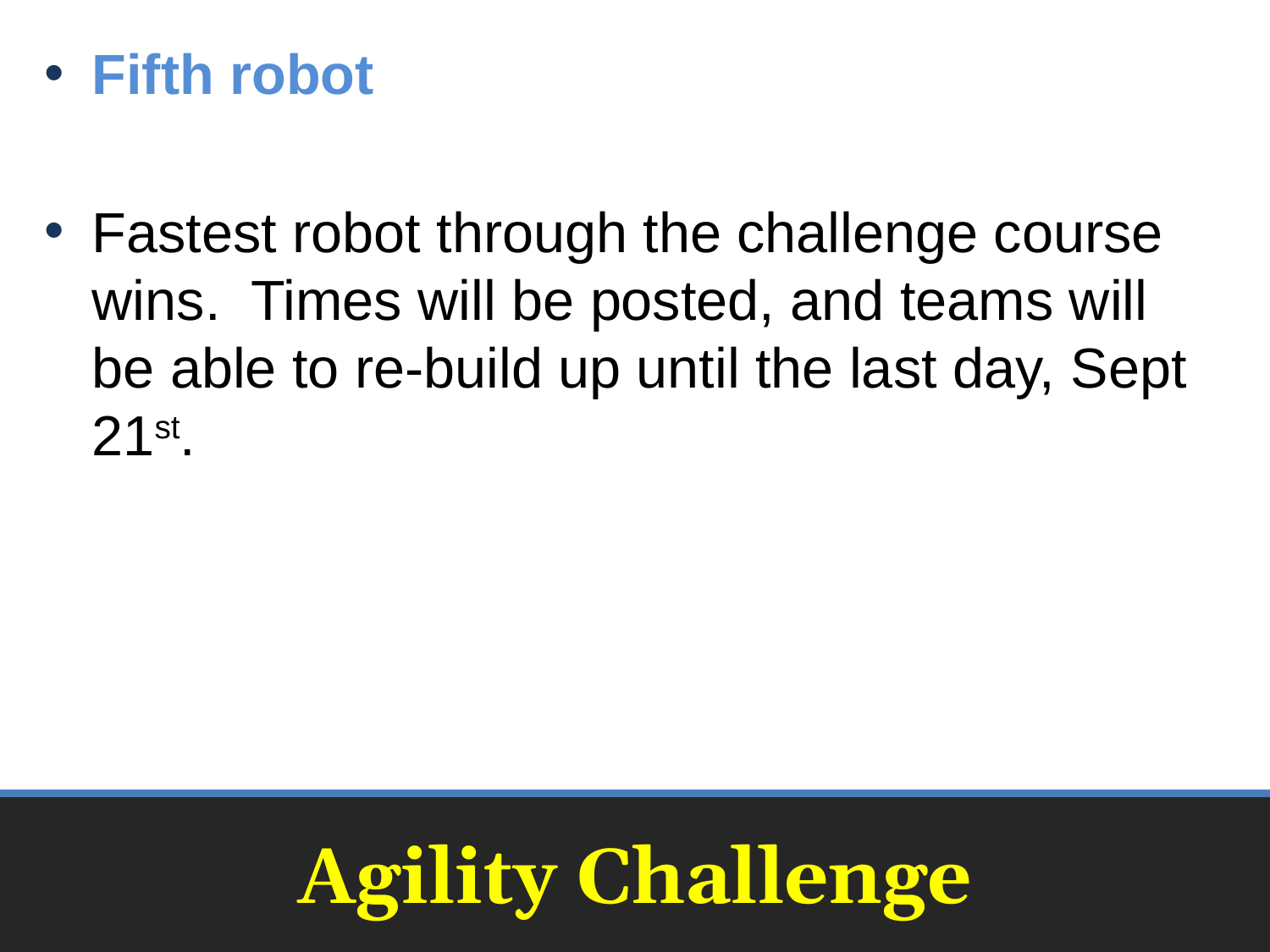

Fifth robot

Fastest robot through the challenge course wins.  Times will be posted, and teams will be able to re-build up until the last day, Sept 21st.
# Agility Challenge